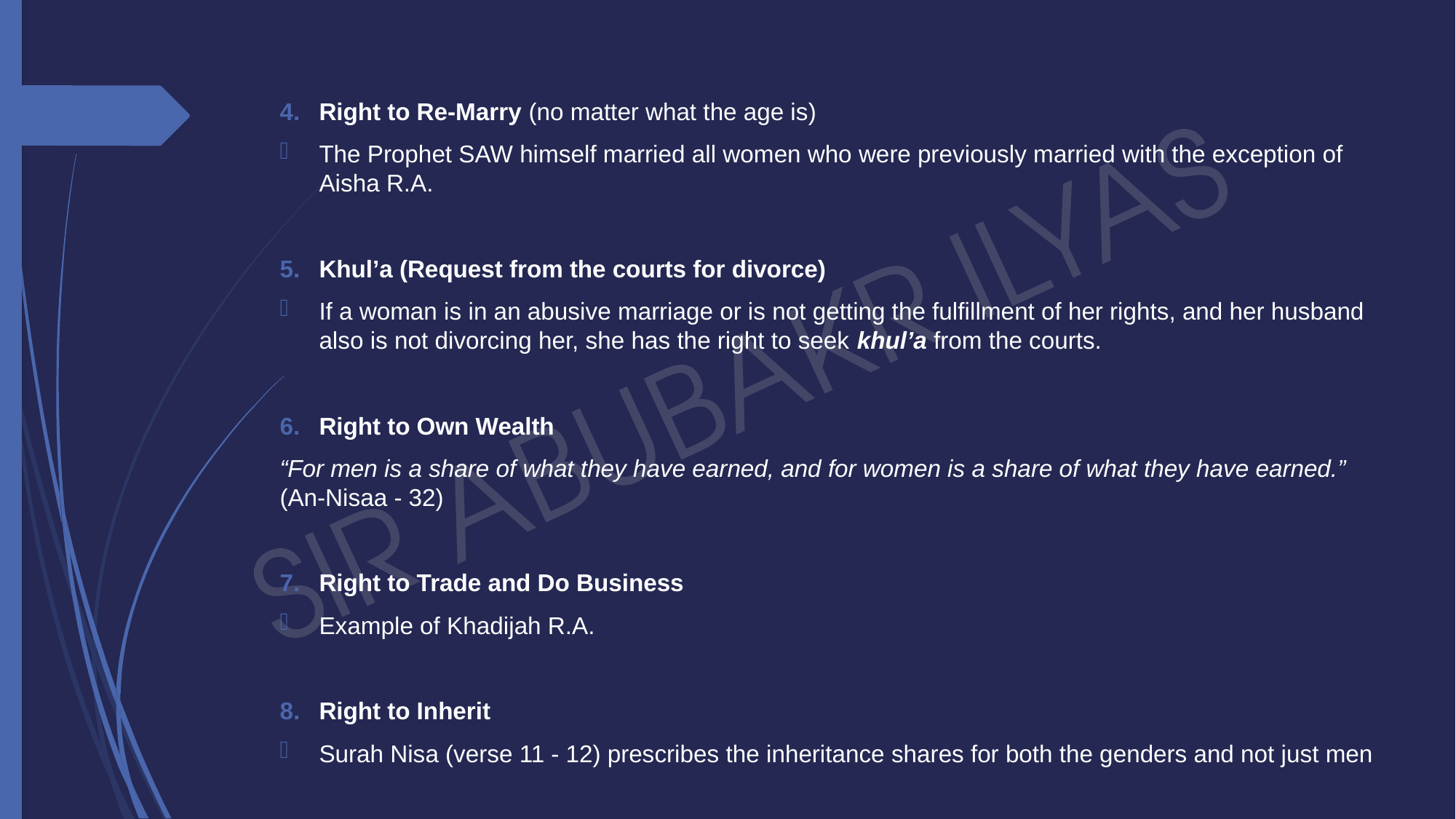

Right to Re-Marry (no matter what the age is)
The Prophet SAW himself married all women who were previously married with the exception of Aisha R.A.

Khul’a (Request from the courts for divorce)
If a woman is in an abusive marriage or is not getting the fulfillment of her rights, and her husband also is not divorcing her, she has the right to seek khul’a from the courts.

Right to Own Wealth
“For men is a share of what they have earned, and for women is a share of what they have earned.” (An-Nisaa - 32)

Right to Trade and Do Business
Example of Khadijah R.A.

Right to Inherit
Surah Nisa (verse 11 - 12) prescribes the inheritance shares for both the genders and not just men